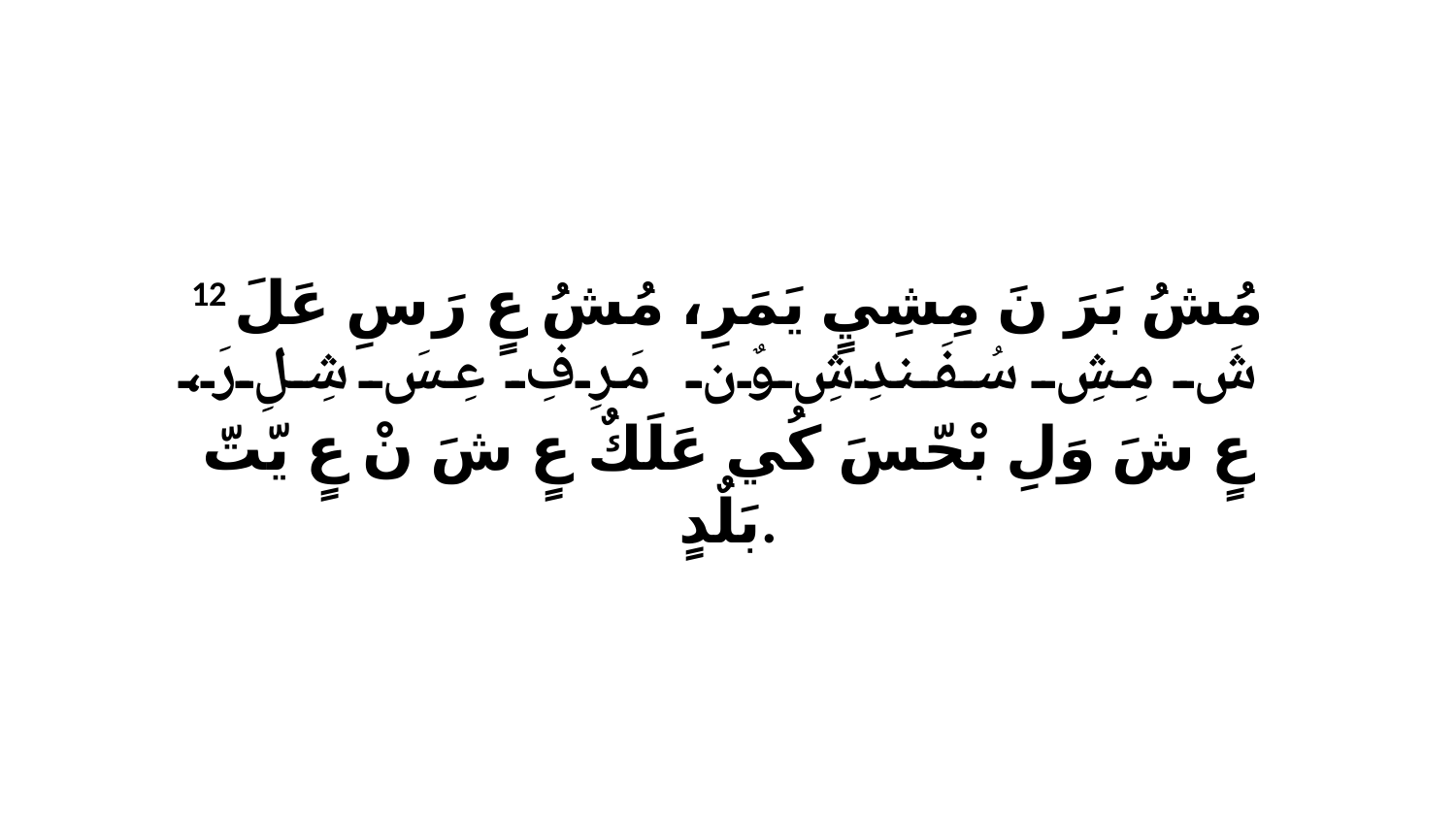

12 مُشُ بَرَ نَ مِشِيٍ يَمَرِ، مُشُ عٍ رَ سِ عَلَ شَ مِشِ سُفَندِشِ وٌن مَرِفِ عِسَ شِلِ رَ، عٍ شَ وَلِ بْحّسَ كُي عَلَكٌ عٍ شَ نْ عٍ يّتّ بَلٌدٍ.